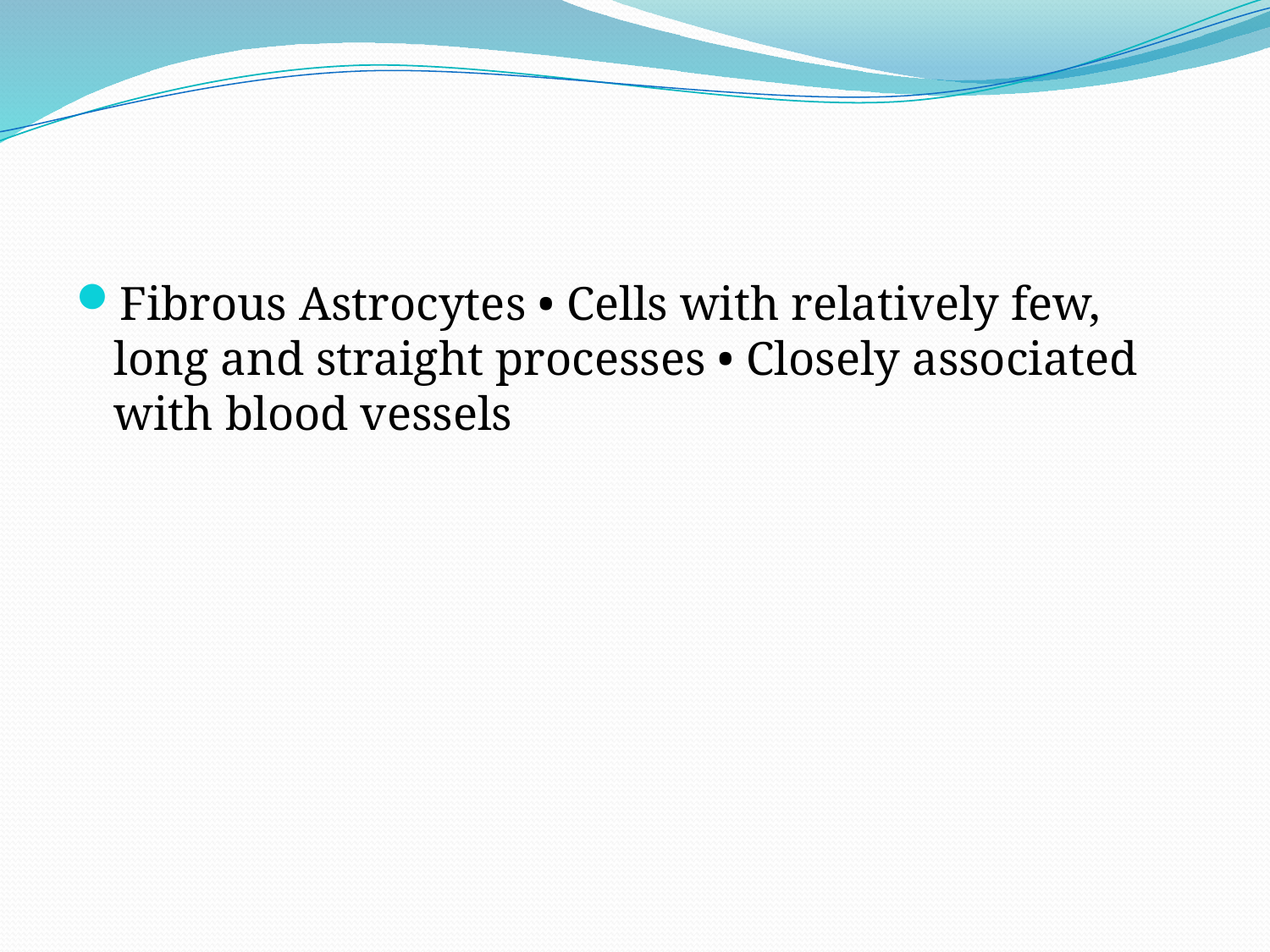

#
Fibrous Astrocytes • Cells with relatively few, long and straight processes • Closely associated with blood vessels